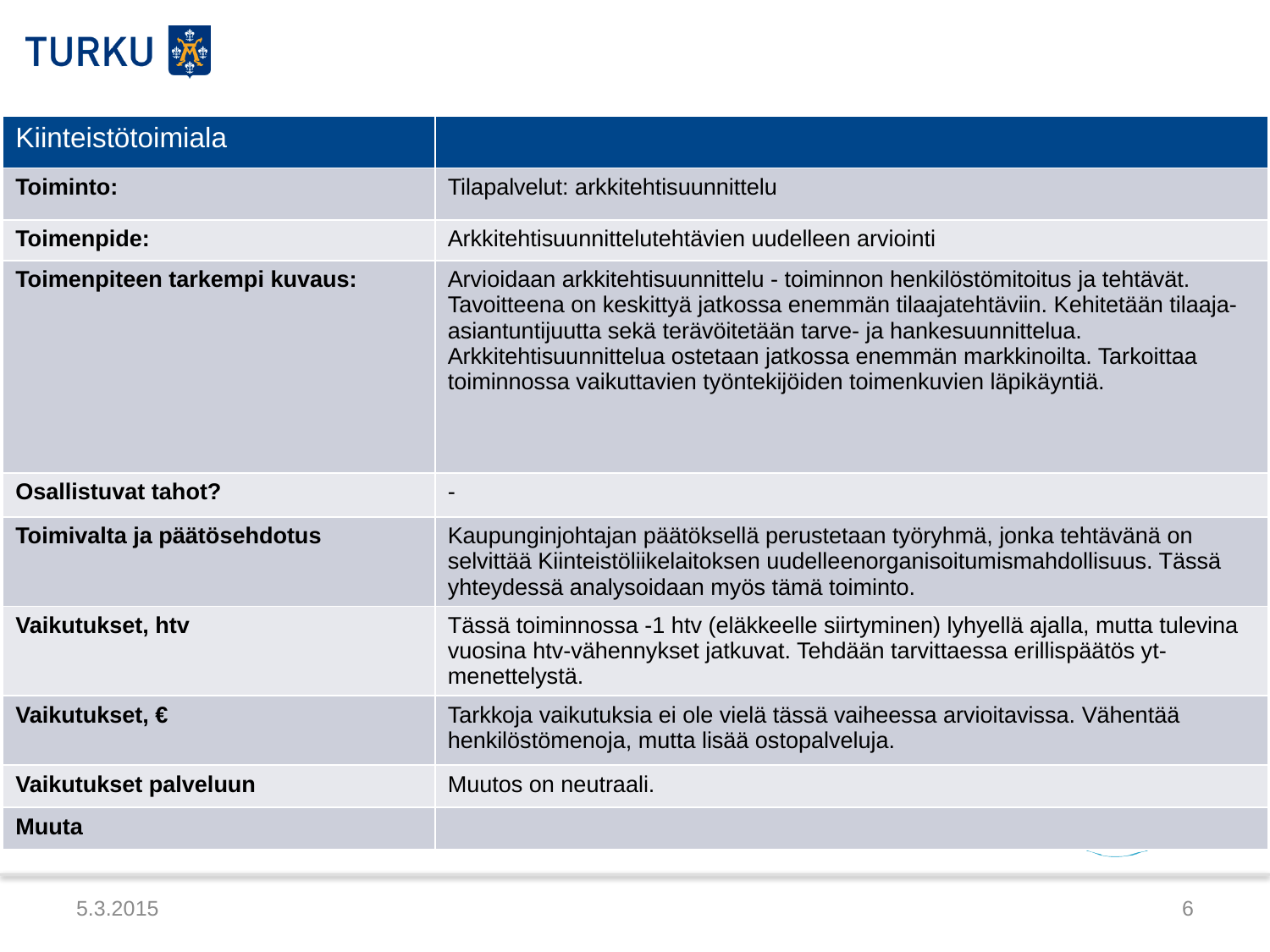

| Kiinteistötoimiala |  |
| --- | --- |
| Toiminto: | Tilapalvelut: arkkitehtisuunnittelu |
| Toimenpide: | Arkkitehtisuunnittelutehtävien uudelleen arviointi |
| Toimenpiteen tarkempi kuvaus: | Arvioidaan arkkitehtisuunnittelu - toiminnon henkilöstömitoitus ja tehtävät. Tavoitteena on keskittyä jatkossa enemmän tilaajatehtäviin. Kehitetään tilaaja-asiantuntijuutta sekä terävöitetään tarve- ja hankesuunnittelua. Arkkitehtisuunnittelua ostetaan jatkossa enemmän markkinoilta. Tarkoittaa toiminnossa vaikuttavien työntekijöiden toimenkuvien läpikäyntiä. |
| Osallistuvat tahot? | - |
| Toimivalta ja päätösehdotus | Kaupunginjohtajan päätöksellä perustetaan työryhmä, jonka tehtävänä on selvittää Kiinteistöliikelaitoksen uudelleenorganisoitumismahdollisuus. Tässä yhteydessä analysoidaan myös tämä toiminto. |
| Vaikutukset, htv | Tässä toiminnossa -1 htv (eläkkeelle siirtyminen) lyhyellä ajalla, mutta tulevina vuosina htv-vähennykset jatkuvat. Tehdään tarvittaessa erillispäätös yt-menettelystä. |
| Vaikutukset, € | Tarkkoja vaikutuksia ei ole vielä tässä vaiheessa arvioitavissa. Vähentää henkilöstömenoja, mutta lisää ostopalveluja. |
| Vaikutukset palveluun | Muutos on neutraali. |
| Muuta |  |
5.3.2015
6